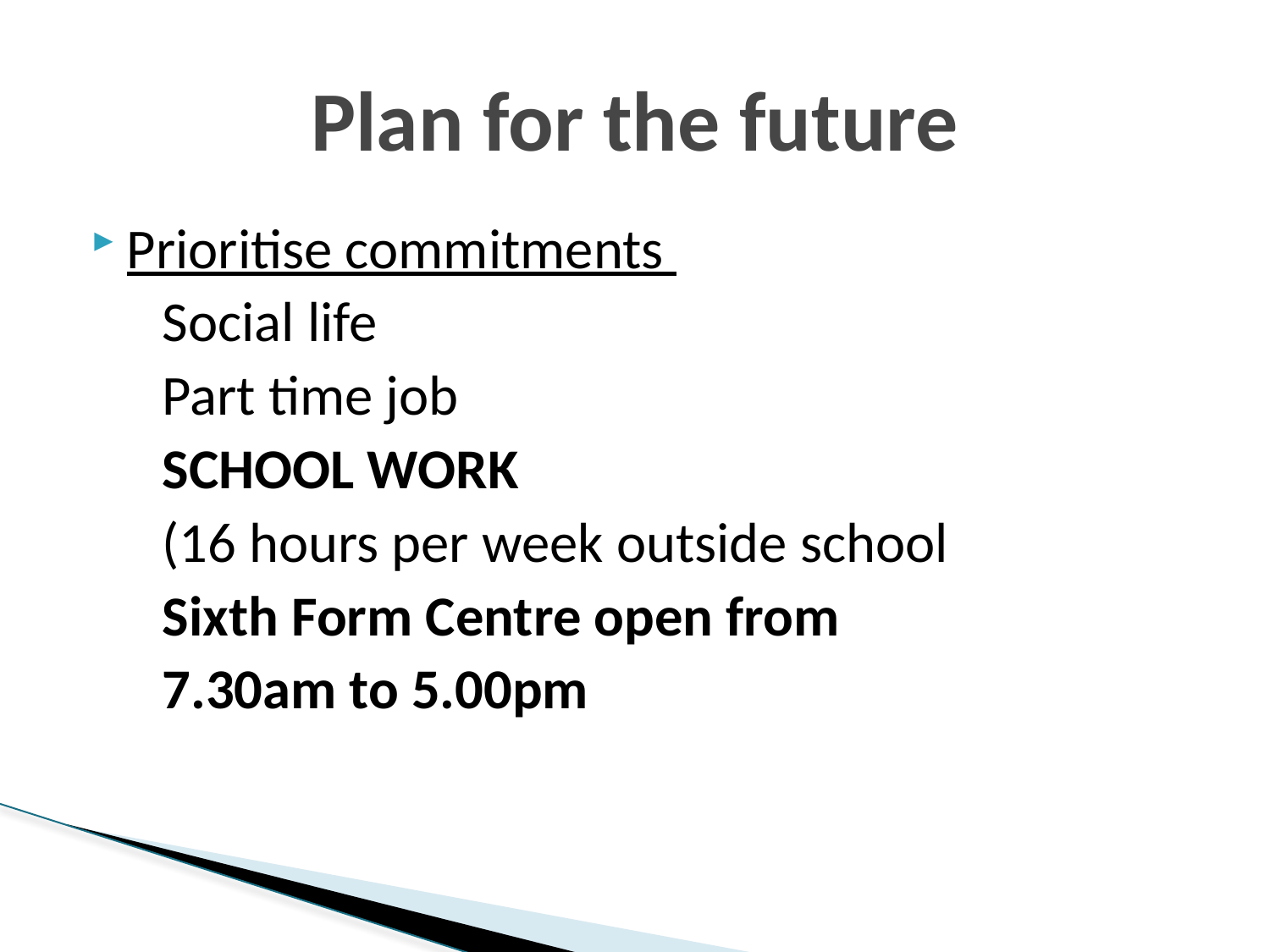

# Plan for the future
Prioritise commitments
Social life
Part time job
SCHOOL WORK
(16 hours per week outside school
Sixth Form Centre open from
7.30am to 5.00pm